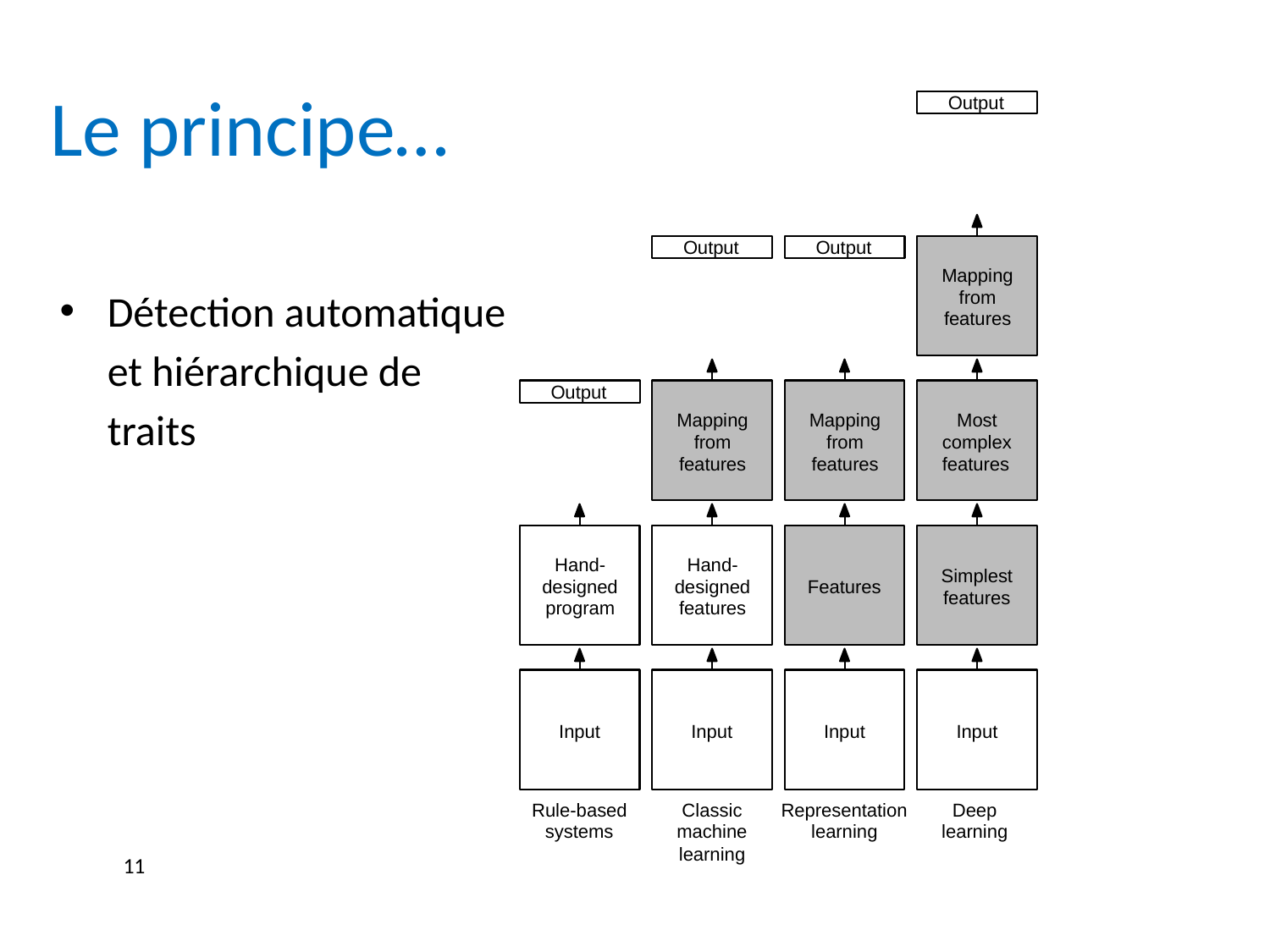

Output
Le principe…

Output
Output

Mapping from features
Détection automatique et hiérarchique de traits

Output

Mapping from features
Mapping from features
Most complex features

Hand- designed program
Hand- designed features
Simplest features
Features

Input
Input
Input
Input
Rule-based systems
Classic machine
Representation learning
Deep learning
learning
11